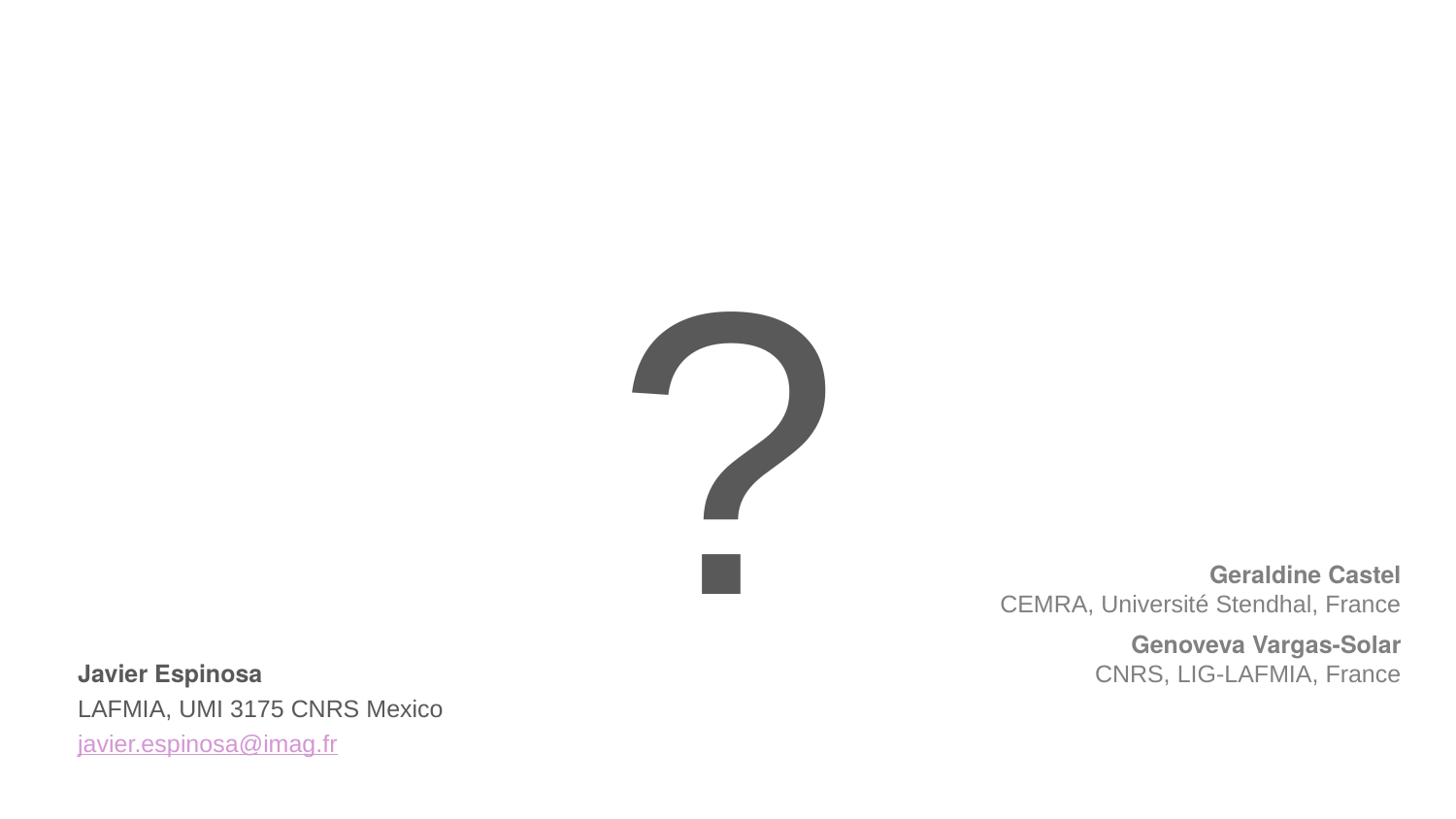

?
Geraldine Castel
CEMRA, Université Stendhal, France
Genoveva Vargas-Solar
CNRS, LIG-LAFMIA, France
Javier Espinosa
LAFMIA, UMI 3175 CNRS Mexico
javier.espinosa@imag.fr